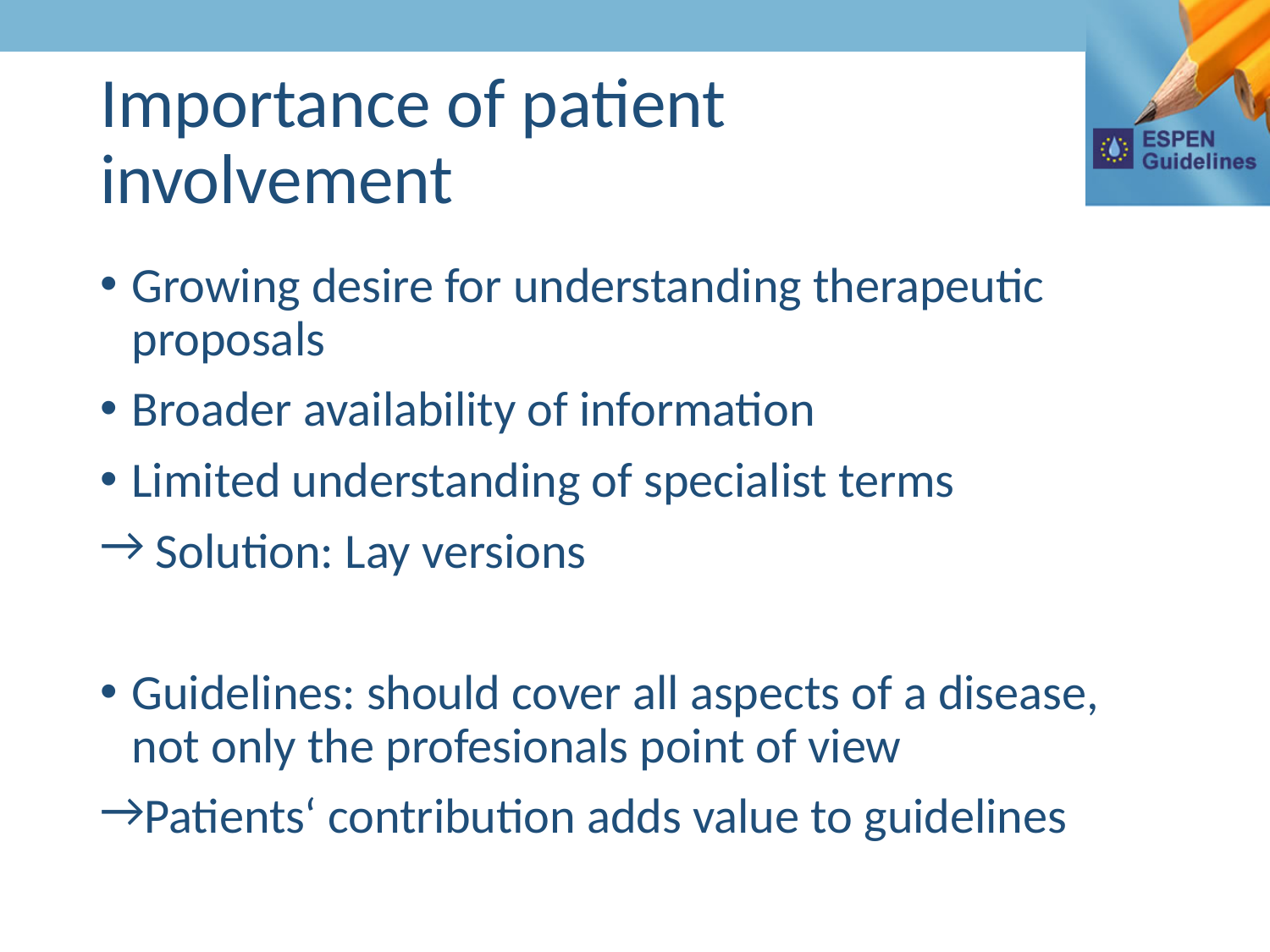

# Importance of patient involvement
Growing desire for understanding therapeutic proposals
Broader availability of information
Limited understanding of specialist terms
 Solution: Lay versions

Guidelines: should cover all aspects of a disease, not only the profesionals point of view
Patients‘ contribution adds value to guidelines